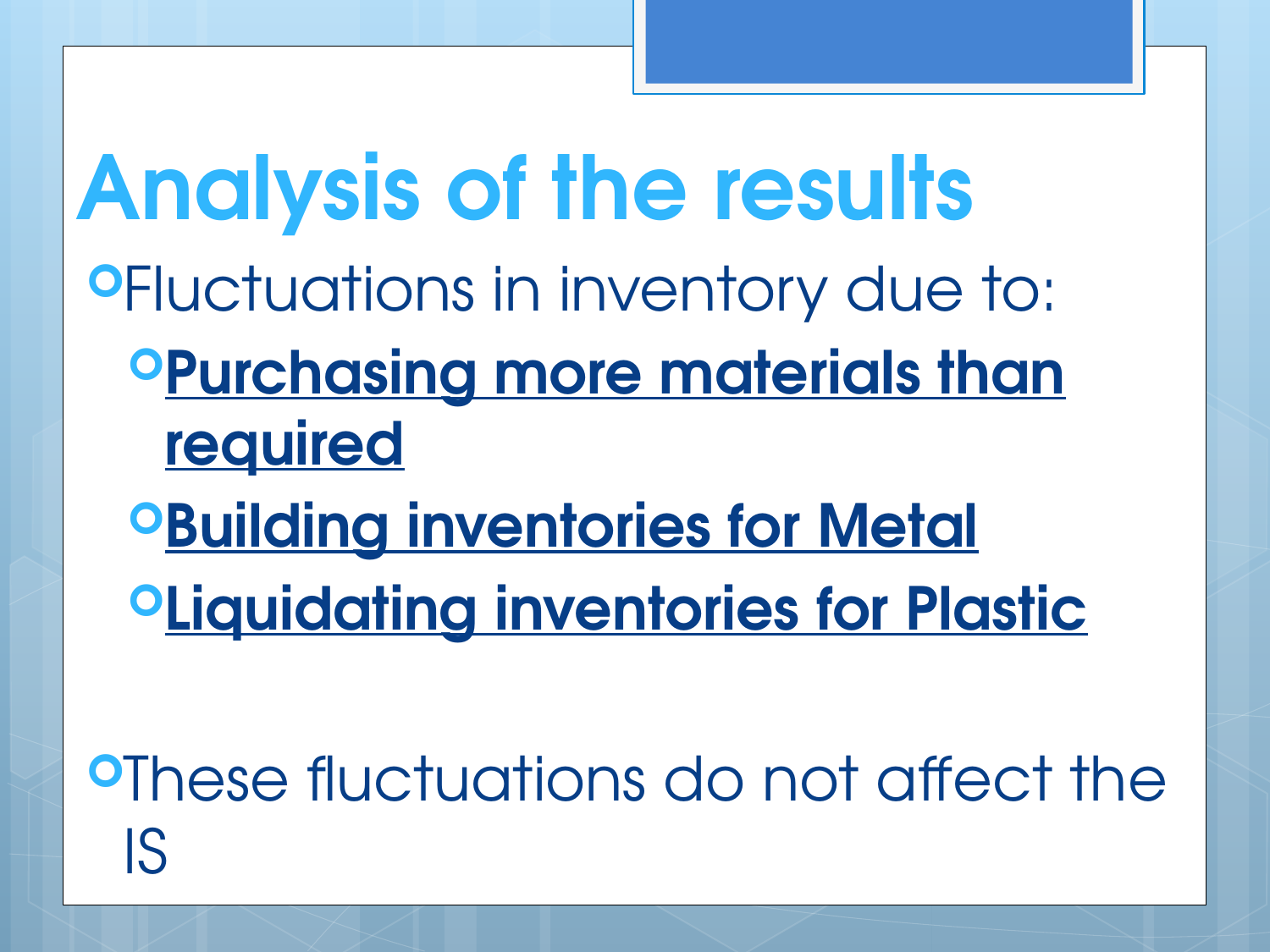

# Analysis of the results
Fluctuations in inventory due to:
Purchasing more materials than required
Building inventories for Metal
Liquidating inventories for Plastic

These fluctuations do not affect the IS